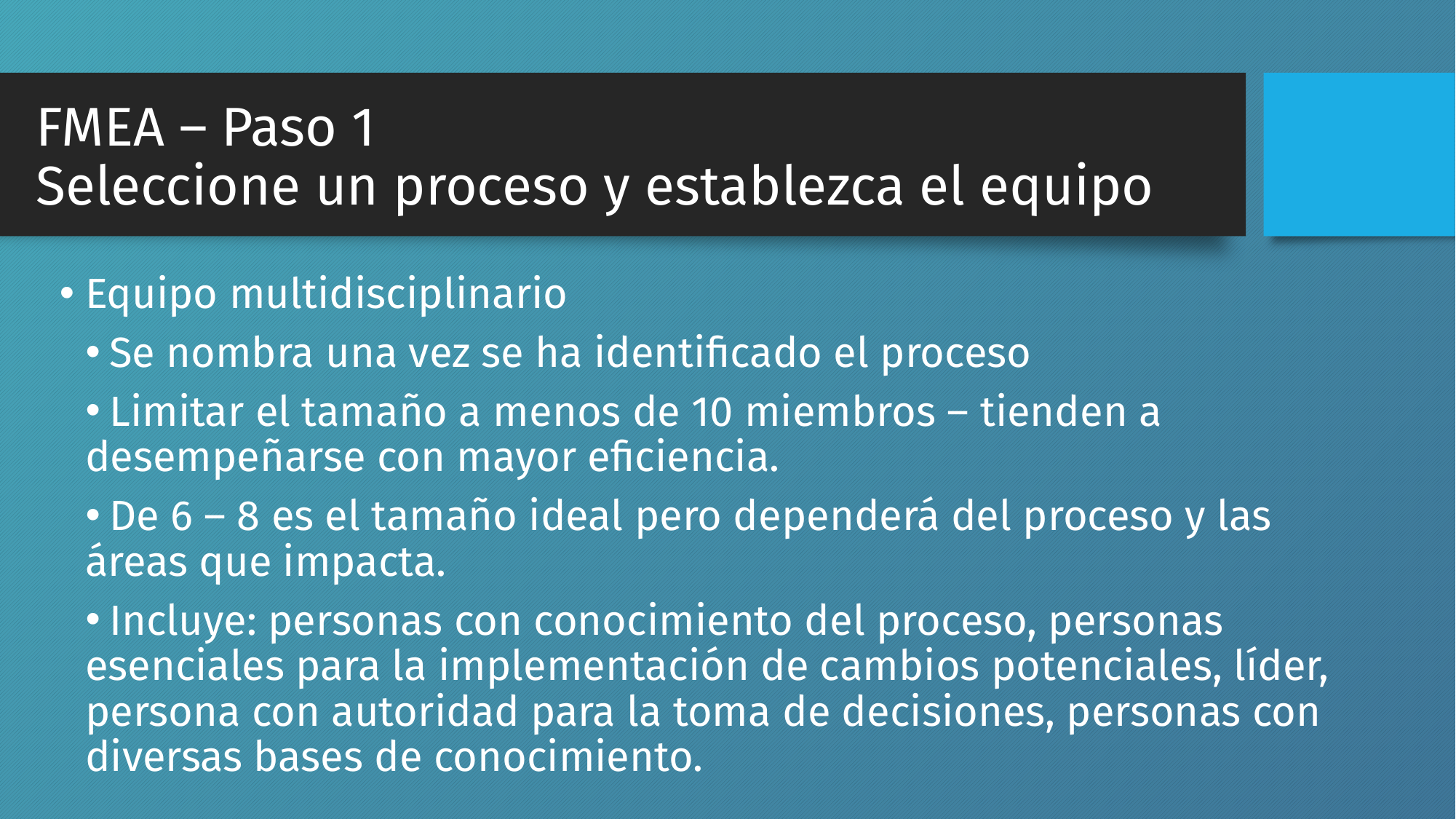

# FMEA – Paso 1 Seleccione un proceso y establezca el equipo
Equipo multidisciplinario
 Se nombra una vez se ha identificado el proceso
 Limitar el tamaño a menos de 10 miembros – tienden a desempeñarse con mayor eficiencia.
 De 6 – 8 es el tamaño ideal pero dependerá del proceso y las áreas que impacta.
 Incluye: personas con conocimiento del proceso, personas esenciales para la implementación de cambios potenciales, líder, persona con autoridad para la toma de decisiones, personas con diversas bases de conocimiento.